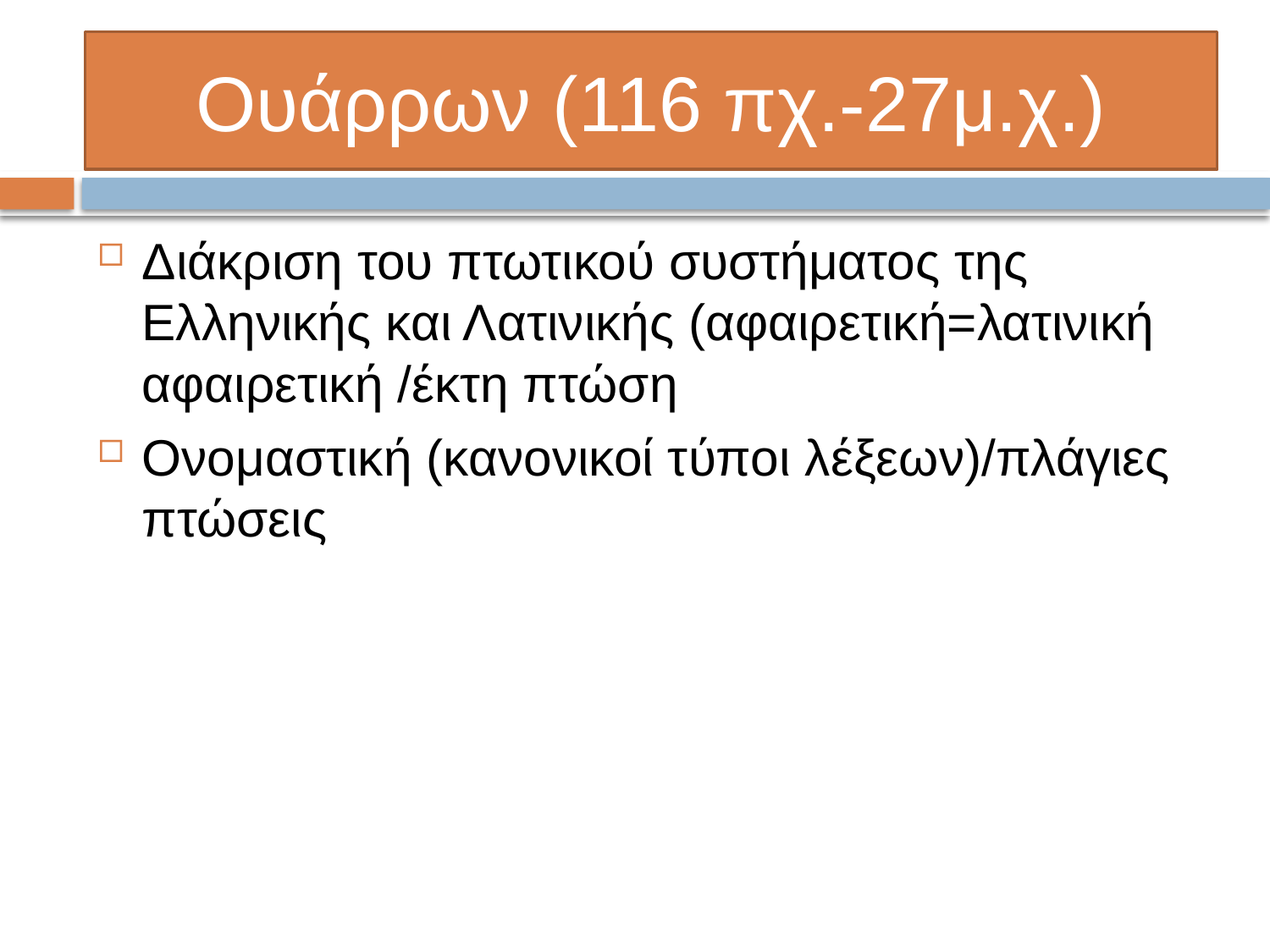

# Ουάρρων (116 πχ.-27μ.χ.)
Διάκριση του πτωτικού συστήματος της Ελληνικής και Λατινικής (αφαιρετική=λατινική αφαιρετική /έκτη πτώση
Ονομαστική (κανονικοί τύποι λέξεων)/πλάγιες πτώσεις